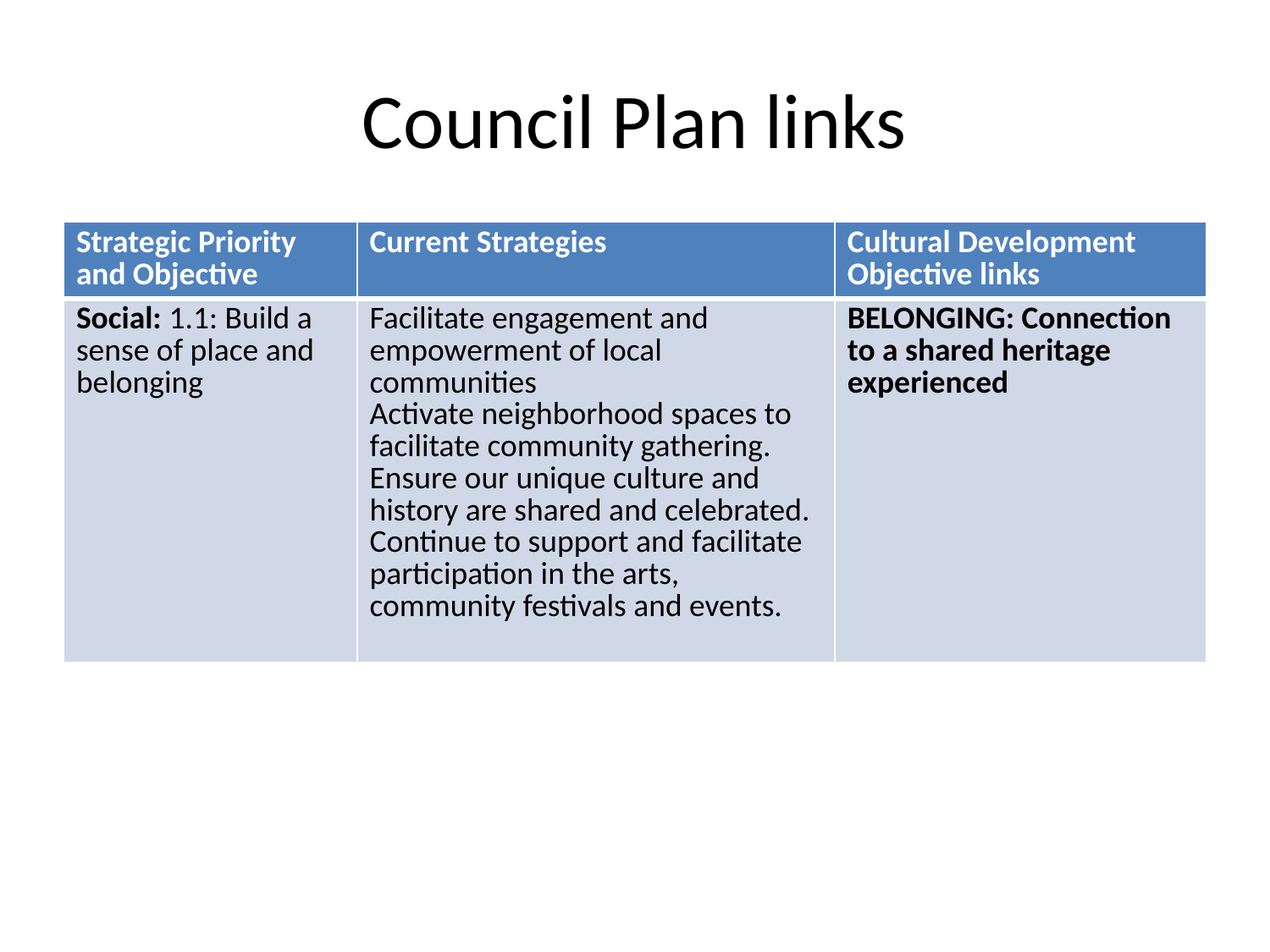

# Council Plan links
| Strategic Priority and Objective | Current Strategies | Cultural Development Objective links |
| --- | --- | --- |
| Social: 1.1: Build a sense of place and belonging | Facilitate engagement and empowerment of local communities Activate neighborhood spaces to facilitate community gathering. Ensure our unique culture and history are shared and celebrated. Continue to support and facilitate participation in the arts, community festivals and events. | BELONGING: Connection to a shared heritage experienced |